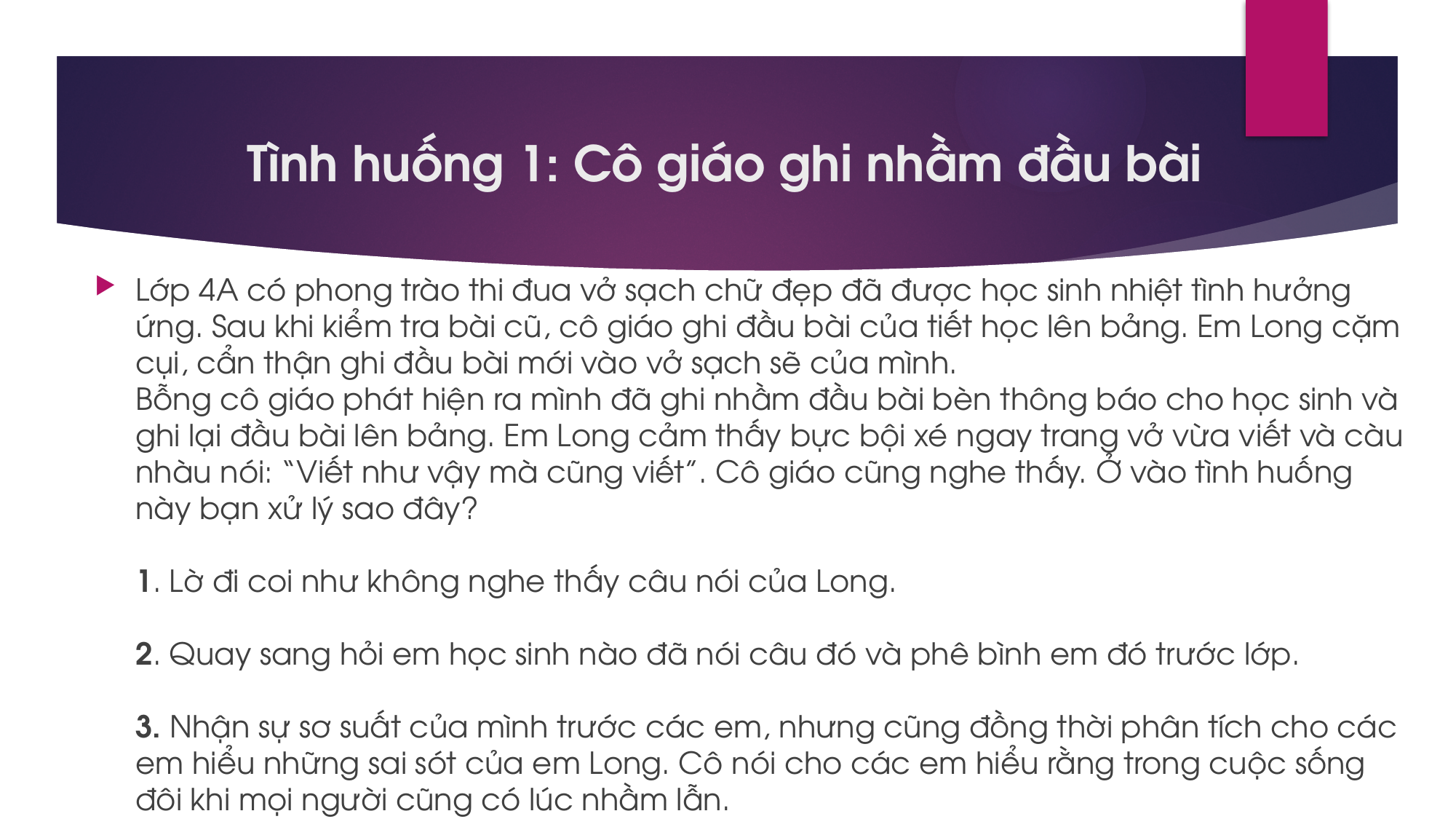

# Tình huống 1: Cô giáo ghi nhầm đầu bài
Lớp 4A có phong trào thi đua vở sạch chữ đẹp đã được học sinh nhiệt tình hưởng ứng. Sau khi kiểm tra bài cũ, cô giáo ghi đầu bài của tiết học lên bảng. Em Long cặm cụi, cẩn thận ghi đầu bài mới vào vở sạch sẽ của mình. 
Bỗng cô giáo phát hiện ra mình đã ghi nhầm đầu bài bèn thông báo cho học sinh và ghi lại đầu bài lên bảng. Em Long cảm thấy bực bội xé ngay trang vở vừa viết và càu nhàu nói: “Viết như vậy mà cũng viết”. Cô giáo cũng nghe thấy. Ở vào tình huống này bạn xử lý sao đây?
1. Lờ đi coi như không nghe thấy câu nói của Long.
2. Quay sang hỏi em học sinh nào đã nói câu đó và phê bình em đó trước lớp.
3. Nhận sự sơ suất của mình trước các em, nhưng cũng đồng thời phân tích cho các em hiểu những sai sót của em Long. Cô nói cho các em hiểu rằng trong cuộc sống đôi khi mọi người cũng có lúc nhầm lẫn.